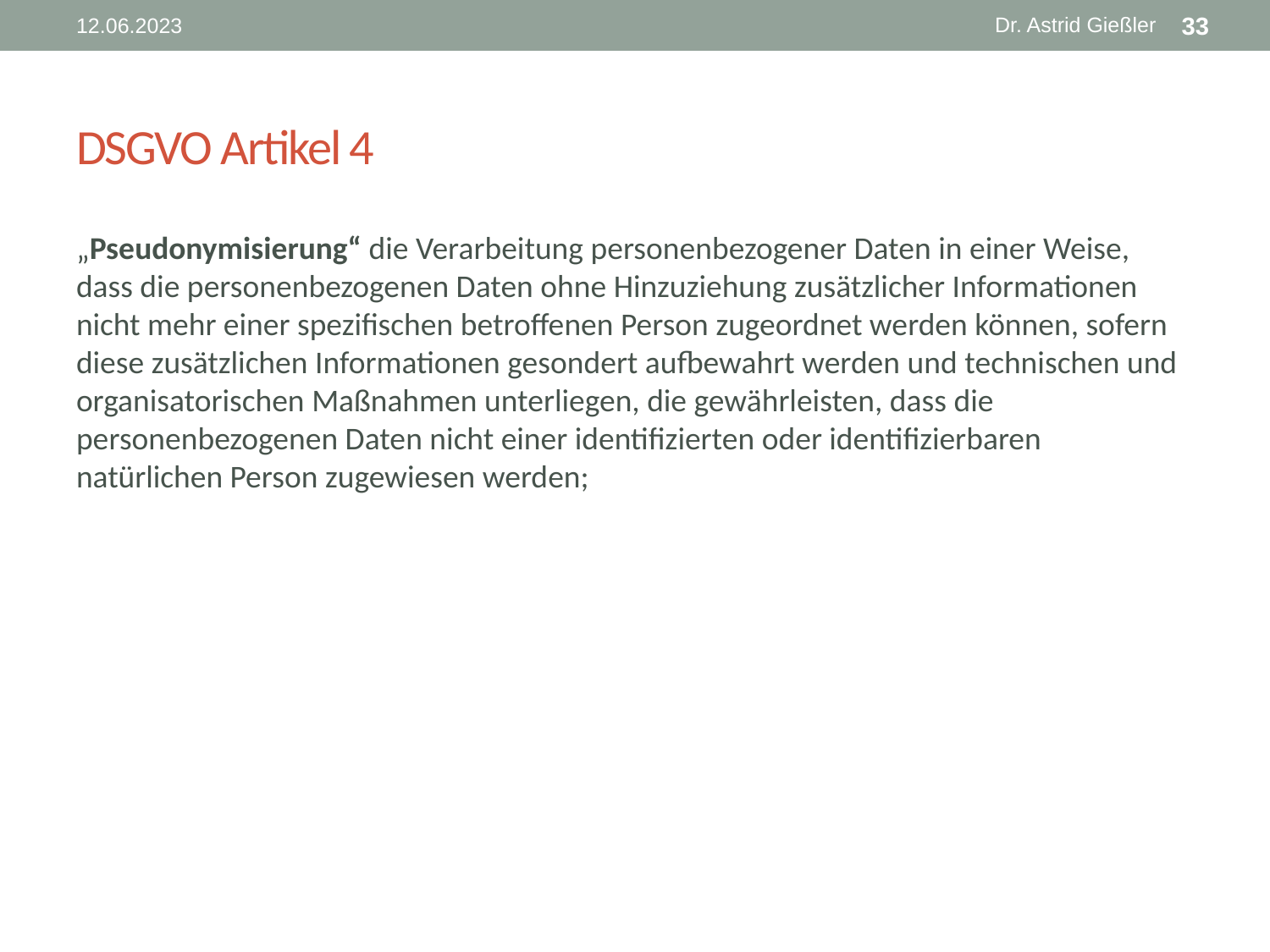

Dr. Astrid Gießler
12.06.2023
33
# DSGVO Artikel 4
„Pseudonymisierung“ die Verarbeitung personenbezogener Daten in einer Weise, dass die personenbezogenen Daten ohne Hinzuziehung zusätzlicher Informationen nicht mehr einer spezifischen betroffenen Person zugeordnet werden können, sofern diese zusätzlichen Informationen gesondert aufbewahrt werden und technischen und organisatorischen Maßnahmen unterliegen, die gewährleisten, dass die personenbezogenen Daten nicht einer identifizierten oder identifizierbaren natürlichen Person zugewiesen werden;